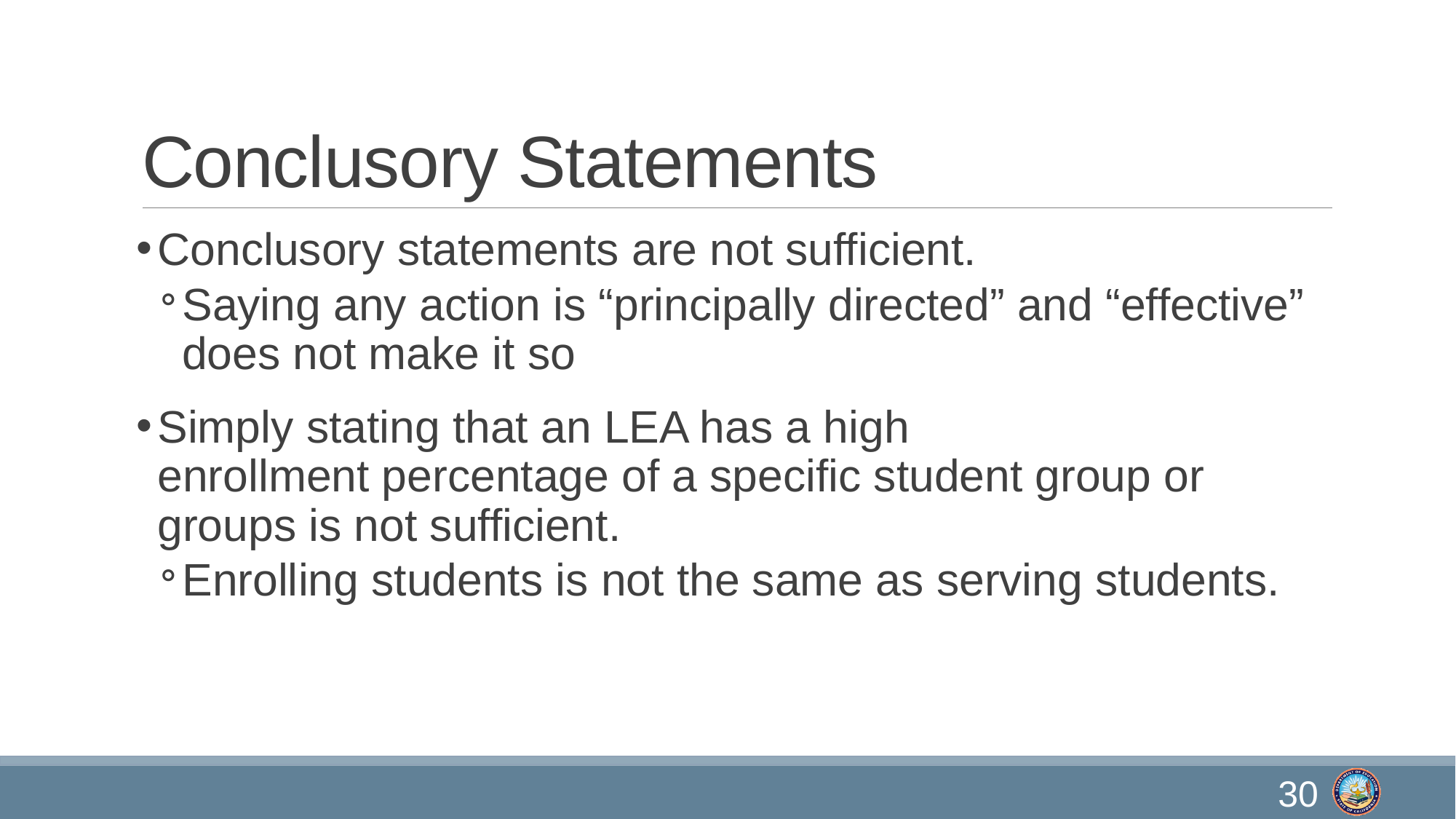

# Conclusory Statements
Conclusory statements are not sufficient.
Saying any action is “principally directed” and “effective” does not make it so
Simply stating that an LEA has a high enrollment percentage of a specific student group or groups is not sufficient.
Enrolling students is not the same as serving students.
30